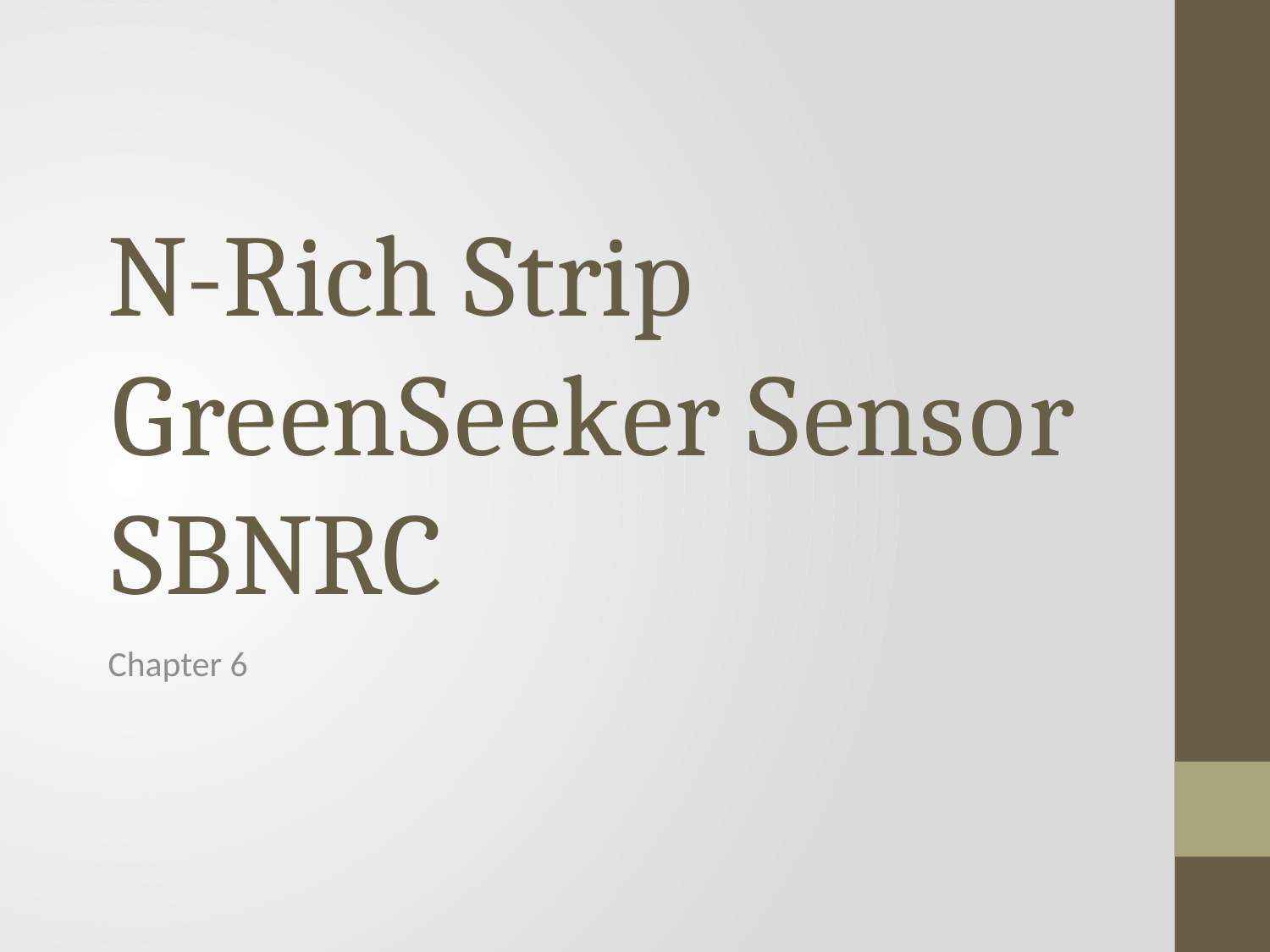

# N-Rich Strip GreenSeeker Sensor SBNRC
Chapter 6